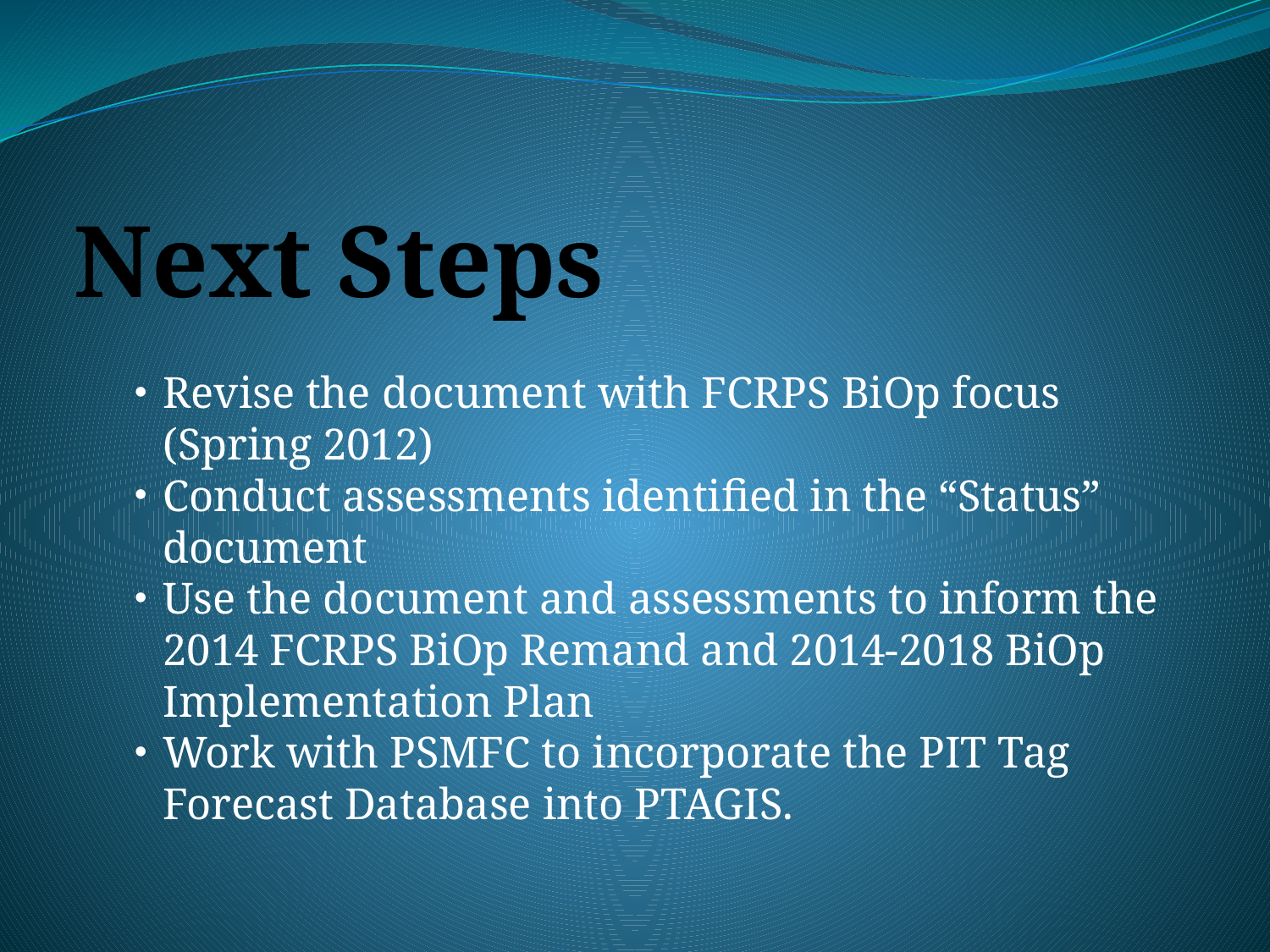

# Next Steps
Revise the document with FCRPS BiOp focus  (Spring 2012)
Conduct assessments identified in the “Status” document
Use the document and assessments to inform the 2014 FCRPS BiOp Remand and 2014-2018 BiOp Implementation Plan
Work with PSMFC to incorporate the PIT Tag Forecast Database into PTAGIS.